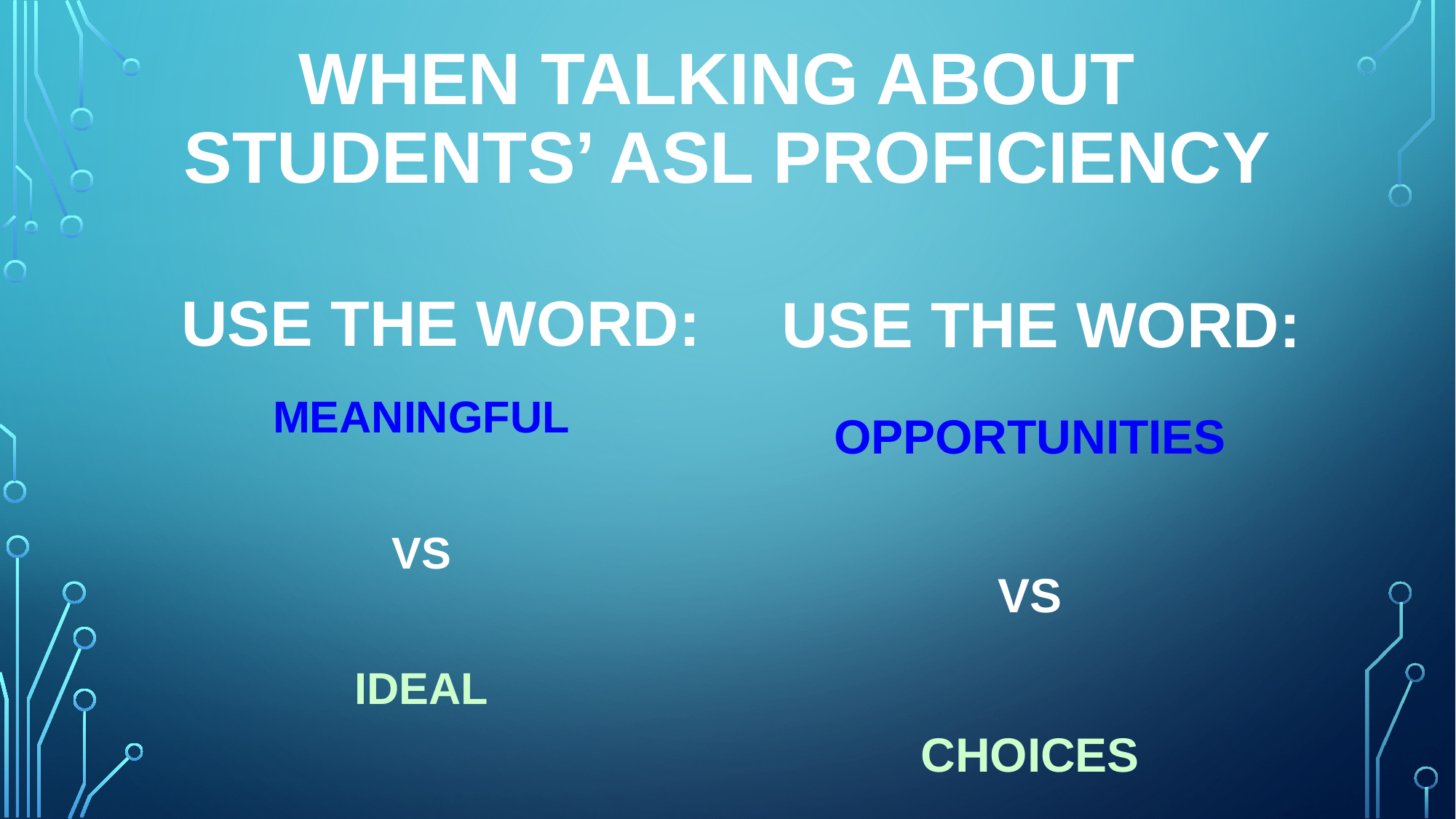

# When Talking about Students’ ASL Proficiency
Use the word:
Use the word:

MEANINGFUL

VS

IDEAL

OPPORTUNITIES

VS

CHOICES